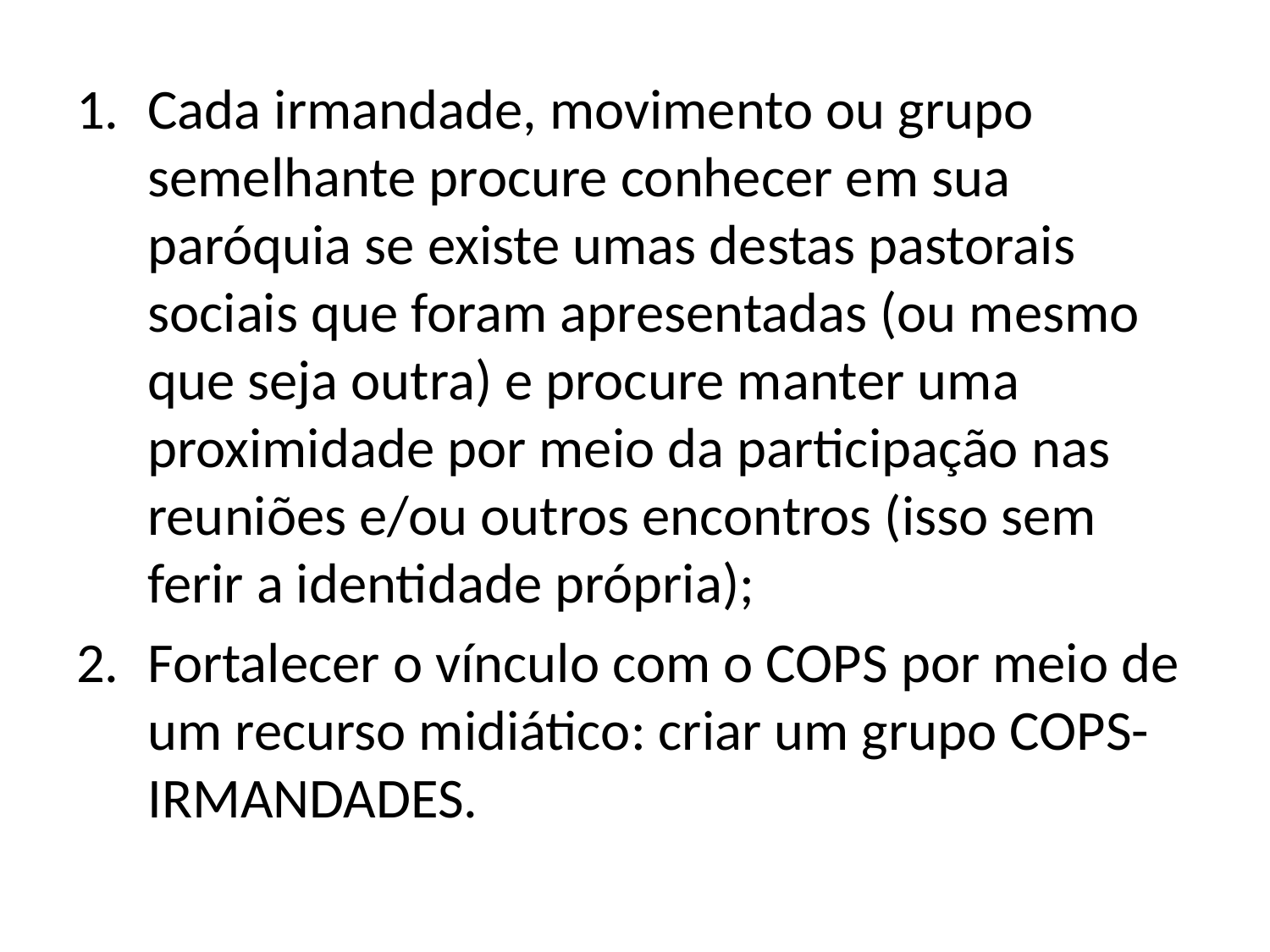

Cada irmandade, movimento ou grupo semelhante procure conhecer em sua paróquia se existe umas destas pastorais sociais que foram apresentadas (ou mesmo que seja outra) e procure manter uma proximidade por meio da participação nas reuniões e/ou outros encontros (isso sem ferir a identidade própria);
Fortalecer o vínculo com o COPS por meio de um recurso midiático: criar um grupo COPS-IRMANDADES.